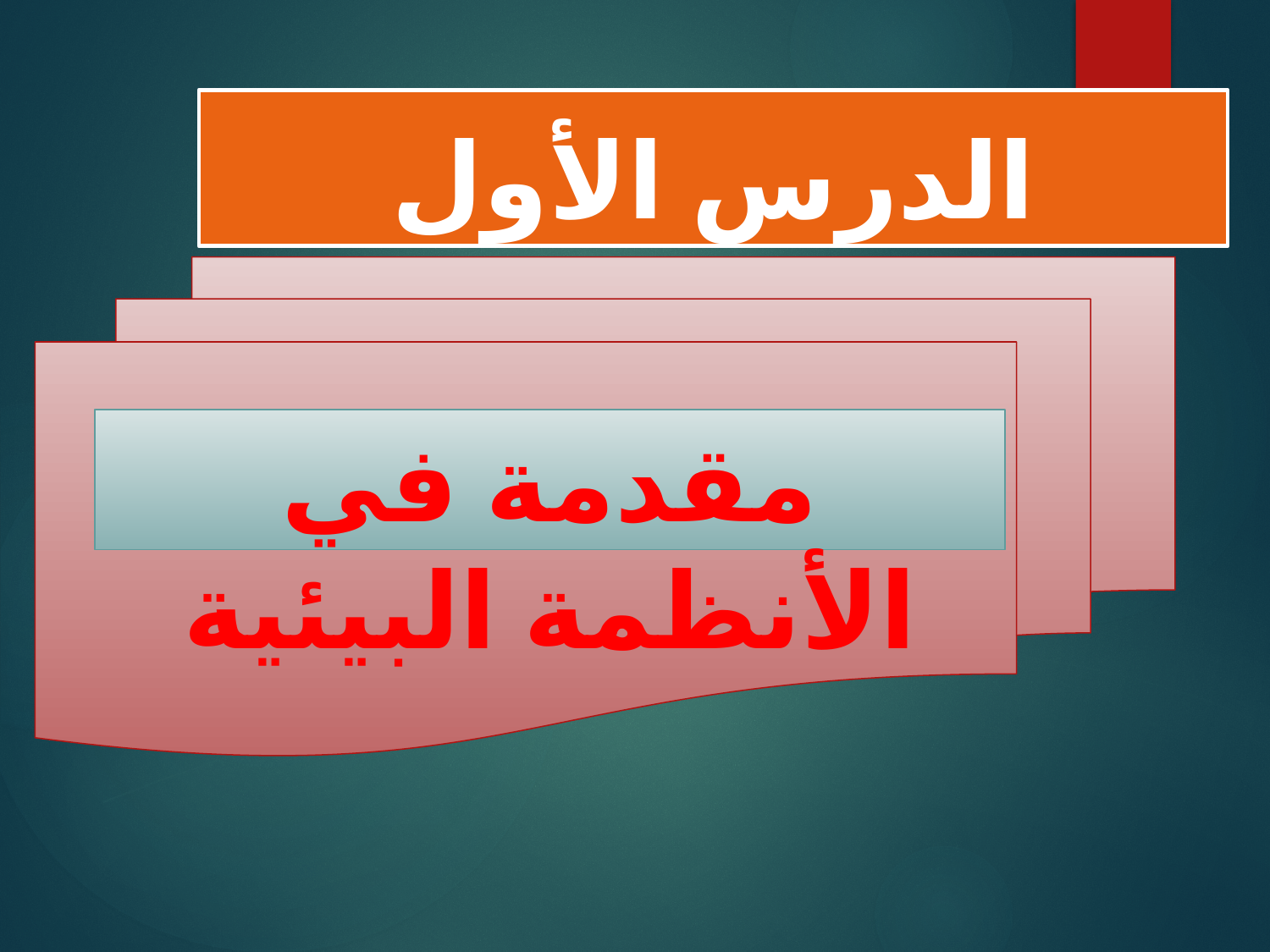

# الدرس الأول

مقدمة في الأنظمة البيئية